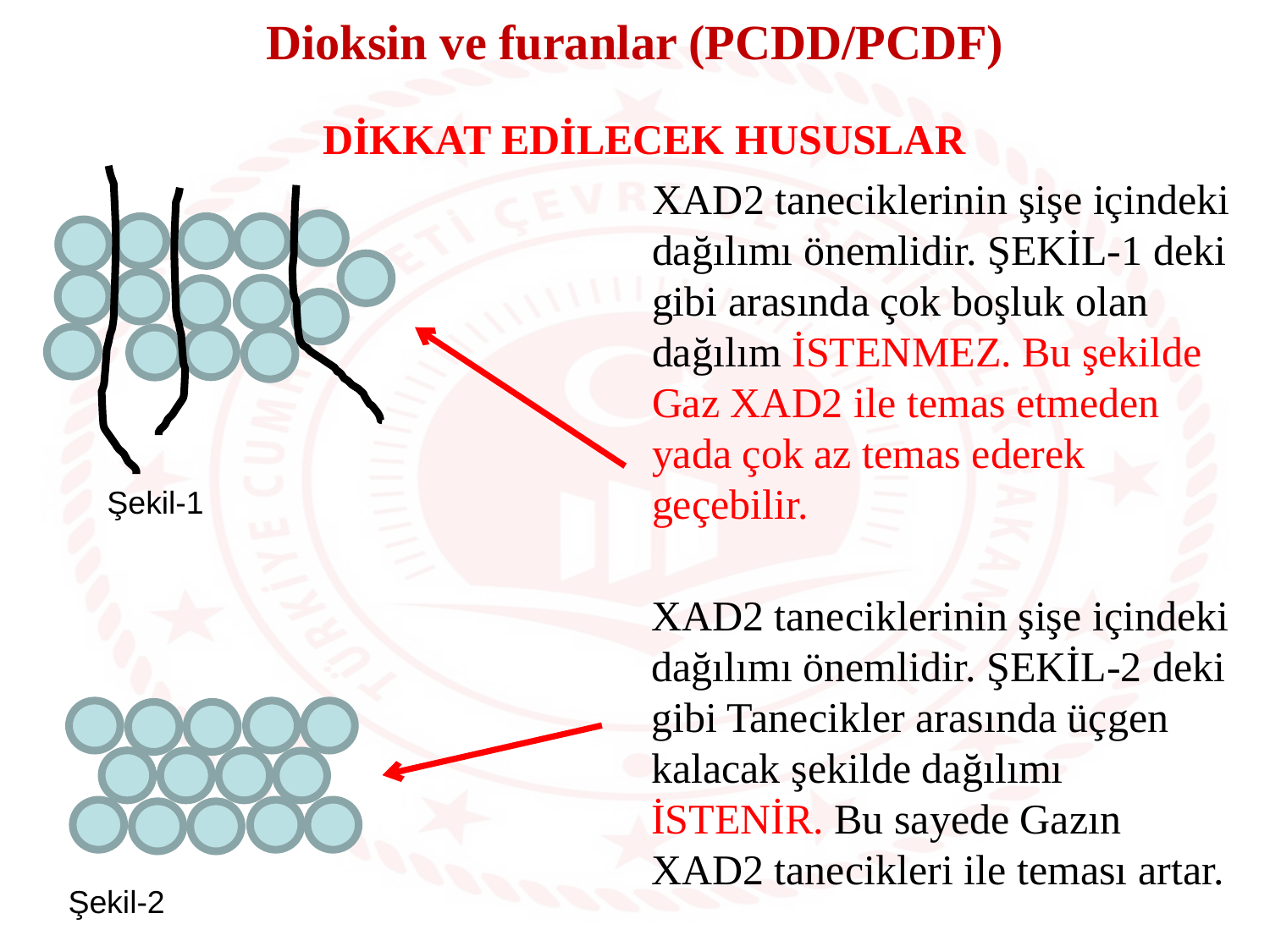

Dioksin ve furanlar (PCDD/PCDF)
DİKKAT EDİLECEK HUSUSLAR

XAD2 taneciklerinin şişe içindeki dağılımı önemlidir. ŞEKİL-1 deki gibi arasında çok boşluk olan dağılım İSTENMEZ. Bu şekilde Gaz XAD2 ile temas etmeden yada çok az temas ederek geçebilir.

Şekil-1
XAD2 taneciklerinin şişe içindeki dağılımı önemlidir. ŞEKİL-2 deki gibi Tanecikler arasında üçgen kalacak şekilde dağılımı İSTENİR. Bu sayede Gazın XAD2 tanecikleri ile teması artar.

Şekil-2